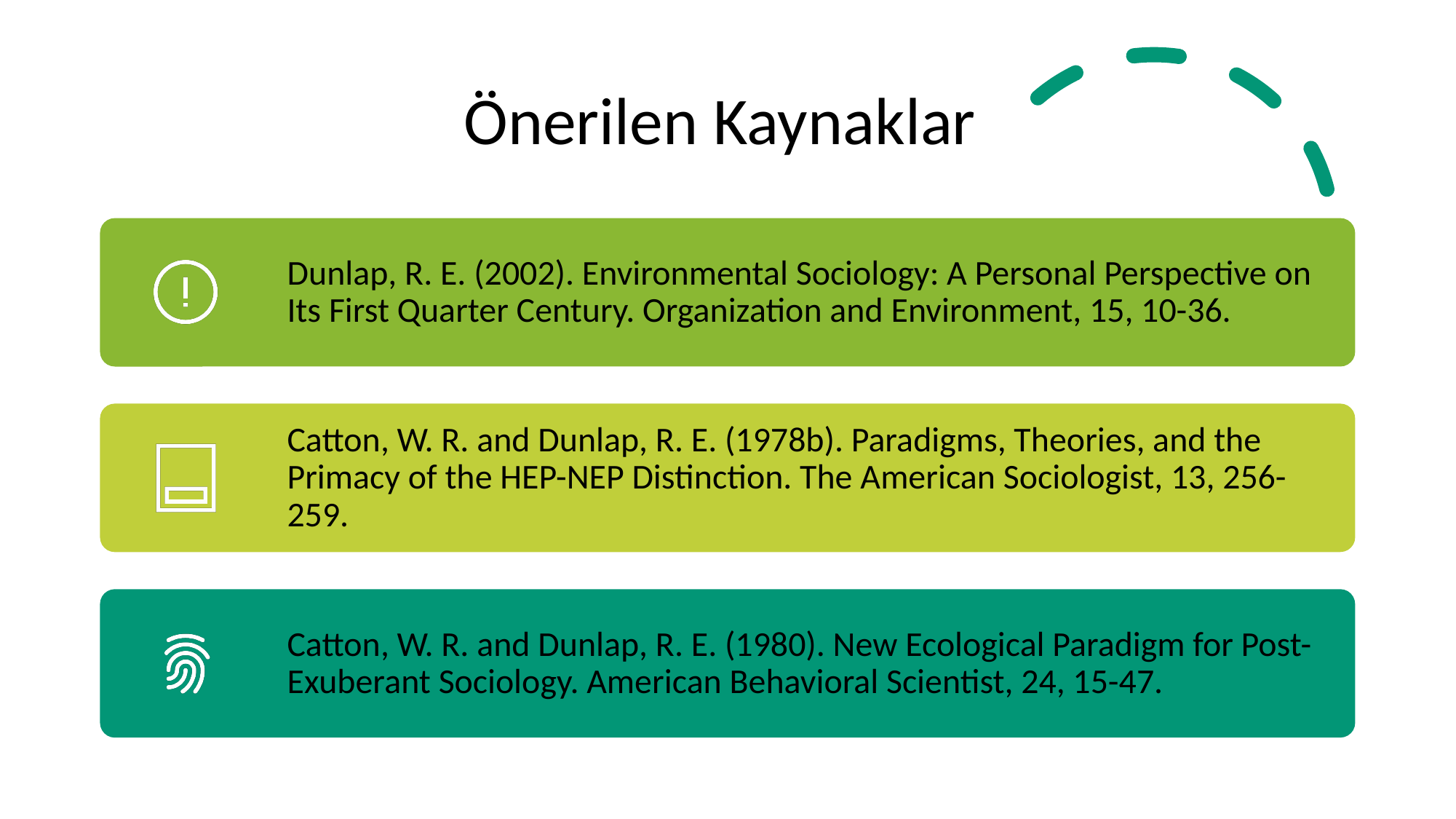

# Önerilen Kaynaklar

Dunlap, R. E. (2002). Environmental Sociology: A Personal Perspective on Its First Quarter Century. Organization and Environment, 15, 10-36.
Catton, W. R. and Dunlap, R. E. (1978b). Paradigms, Theories, and the Primacy of the HEP-NEP Distinction. The American Sociologist, 13, 256-259.
Catton, W. R. and Dunlap, R. E. (1980). New Ecological Paradigm for Post-Exuberant Sociology. American Behavioral Scientist, 24, 15-47.